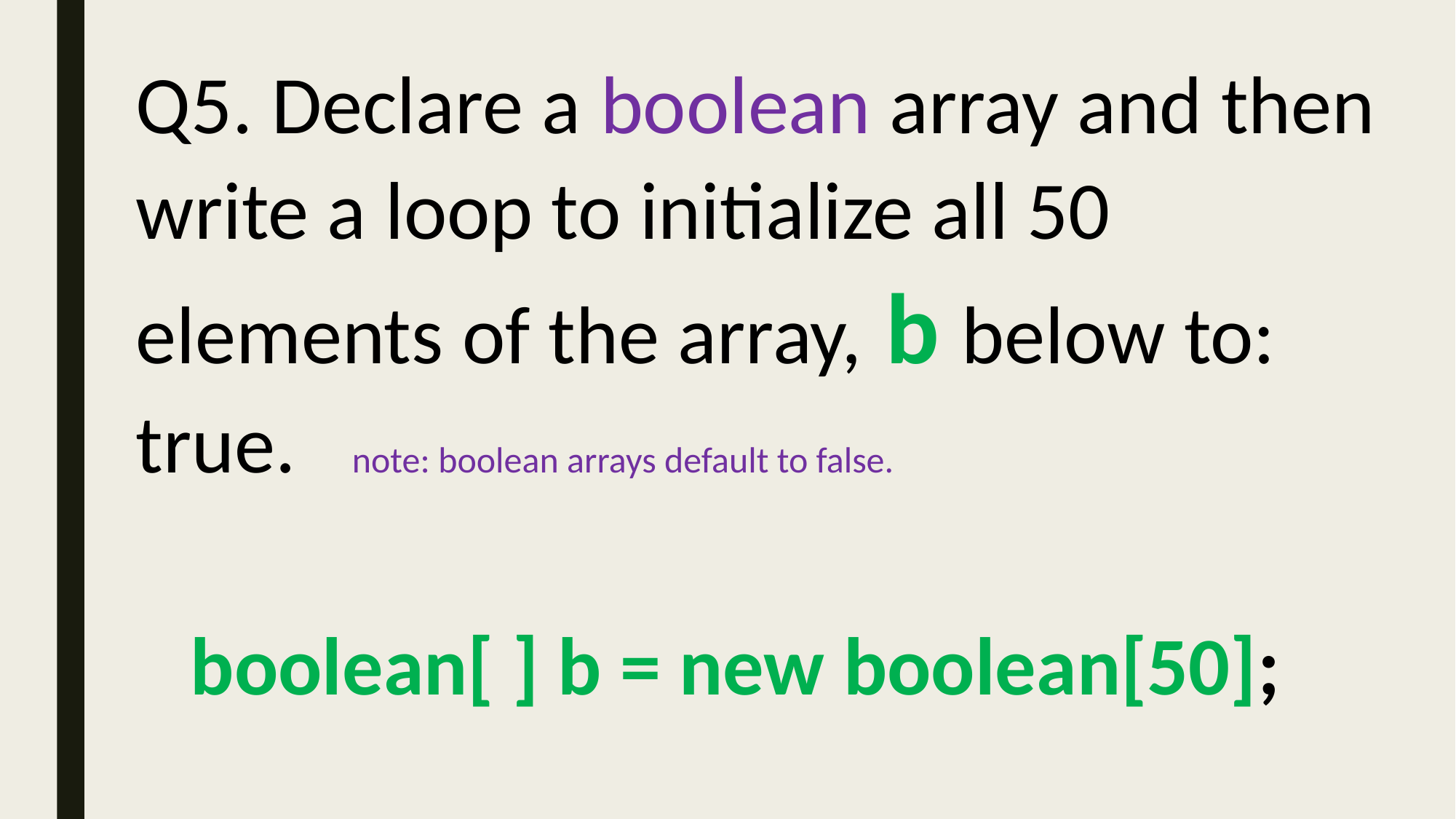

Q5. Declare a boolean array and then write a loop to initialize all 50 elements of the array, b below to:  true.   note: boolean arrays default to false.

boolean[ ] b = new boolean[50];